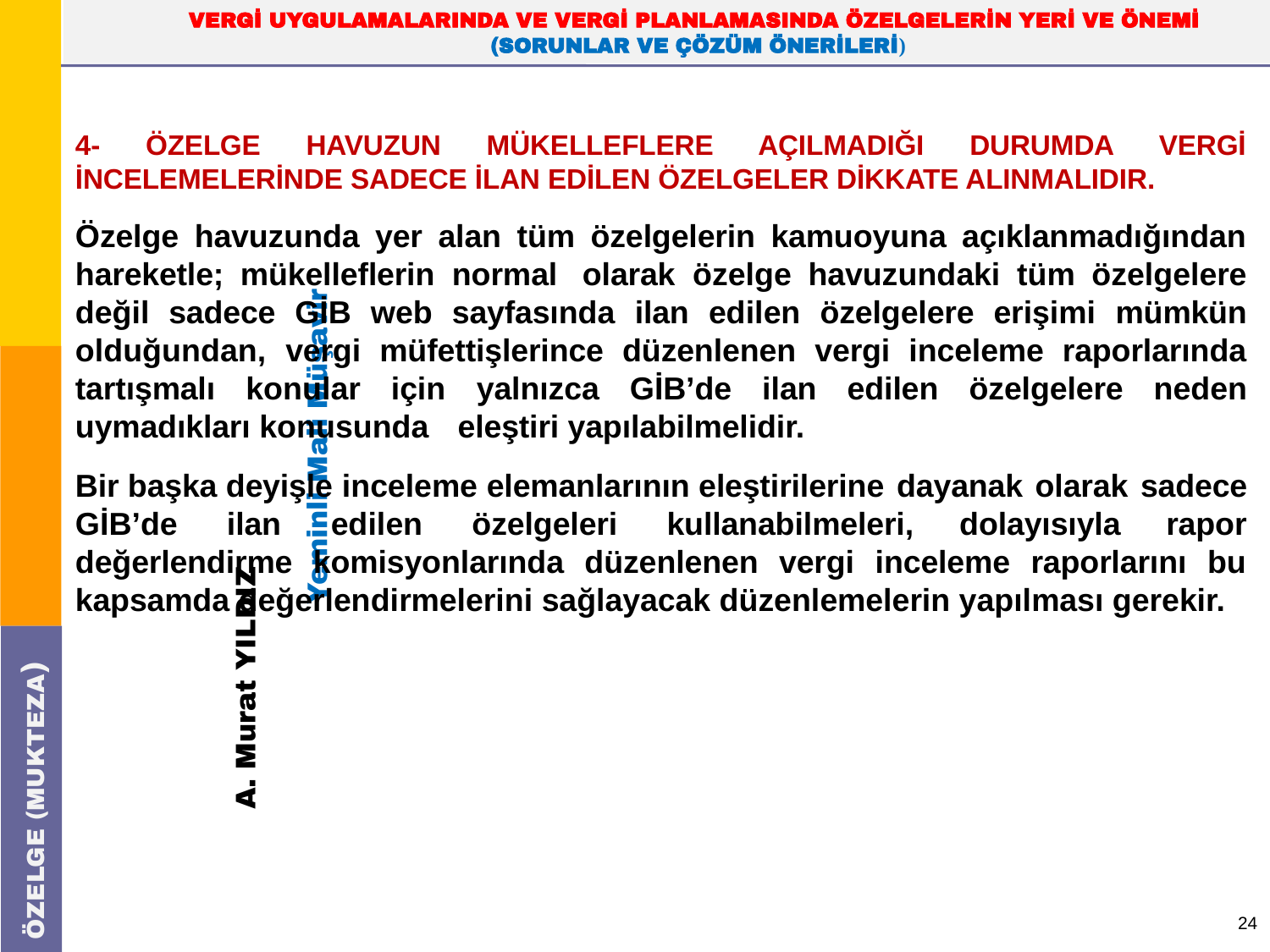

4- ÖZELGE HAVUZUN MÜKELLEFLERE AÇILMADIĞI DURUMDA VERGİ İNCELEMELERİNDE SADECE İLAN EDİLEN ÖZELGELER DİKKATE ALINMALIDIR.
Özelge havuzunda yer alan tüm özelgelerin kamuoyuna açıklanmadığından hareketle; mükelleflerin normal olarak özelge havuzundaki tüm özelgelere değil sadece GİB web sayfasında ilan edilen özelgelere erişimi mümkün olduğundan, vergi müfettişlerince düzenlenen vergi inceleme raporlarında tartışmalı konular için yalnızca GİB’de ilan edilen özelgelere neden uymadıkları konusunda   eleştiri yapılabilmelidir.
Bir başka deyişle inceleme elemanlarının eleştirilerine dayanak olarak sadece GİB’de ilan edilen özelgeleri kullanabilmeleri, dolayısıyla rapor değerlendirme komisyonlarında düzenlenen vergi inceleme raporlarını bu kapsamda değerlendirmelerini sağlayacak düzenlemelerin yapılması gerekir.

24